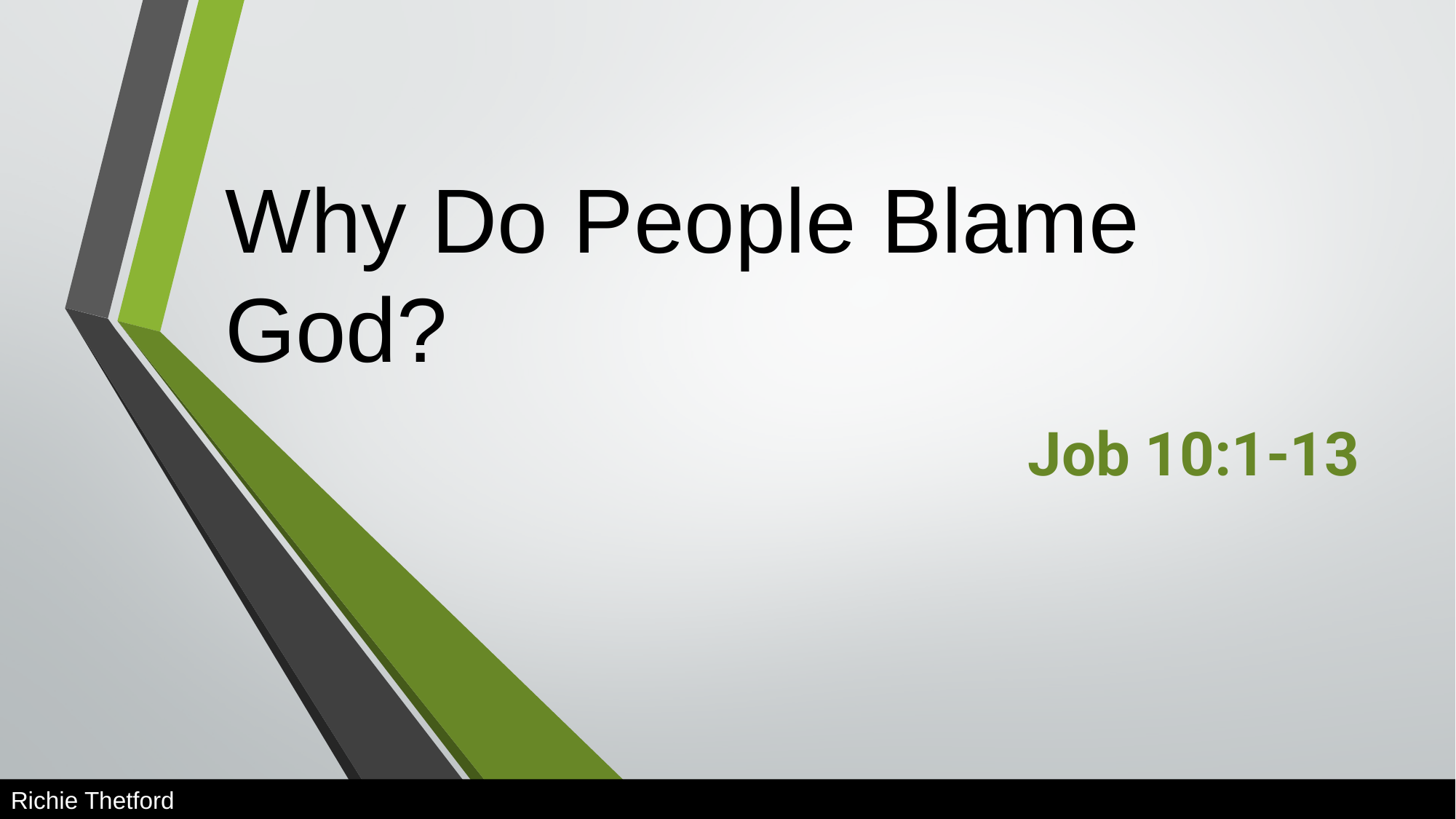

# Why Do People Blame God?
Job 10:1-13
Richie Thetford																	        www.thetfordcountry.com